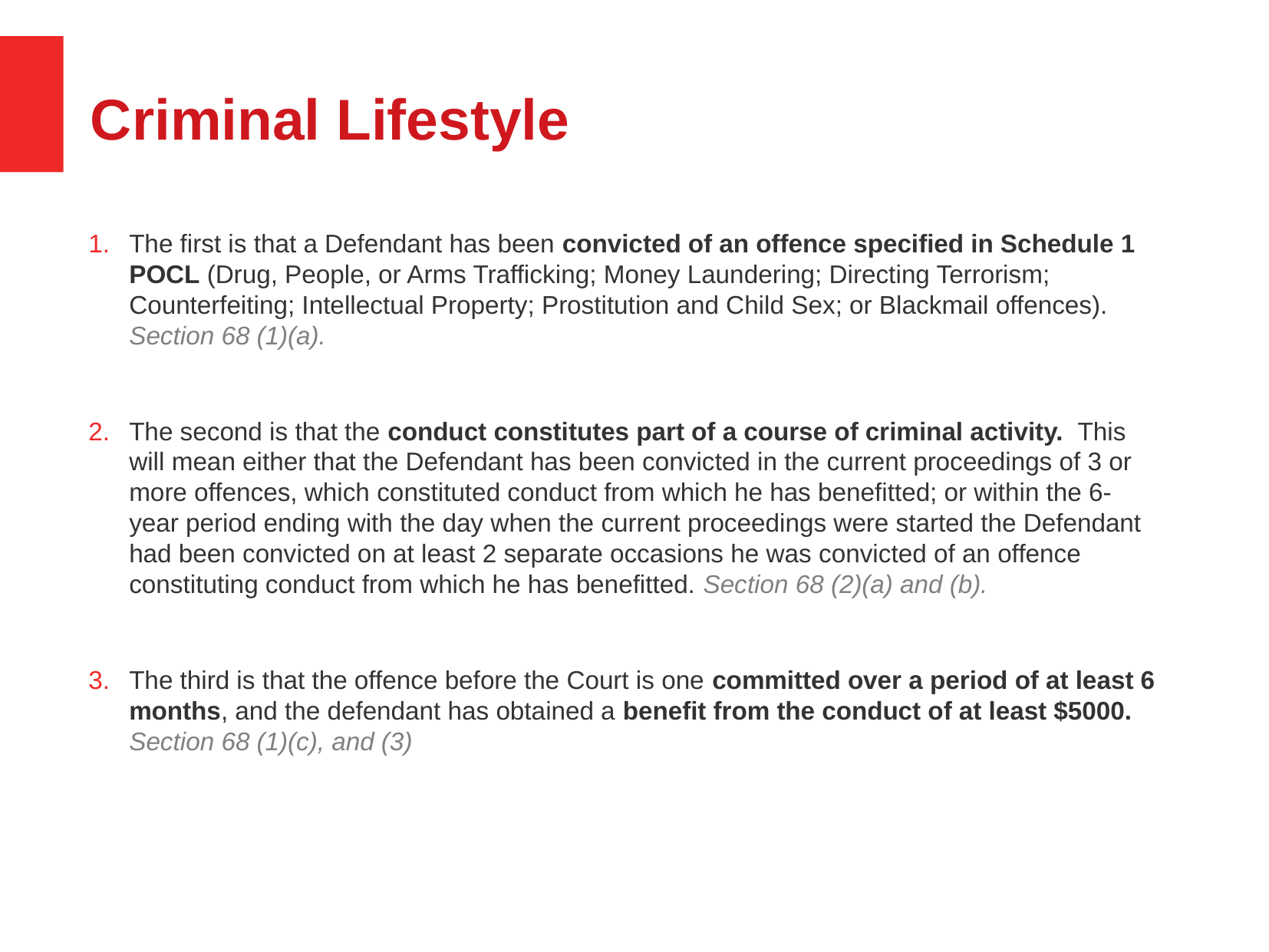

Criminal Lifestyle

The first is that a Defendant has been convicted of an offence specified in Schedule 1 POCL (Drug, People, or Arms Trafficking; Money Laundering; Directing Terrorism; Counterfeiting; Intellectual Property; Prostitution and Child Sex; or Blackmail offences). Section 68 (1)(a).

The second is that the conduct constitutes part of a course of criminal activity.  This will mean either that the Defendant has been convicted in the current proceedings of 3 or more offences, which constituted conduct from which he has benefitted; or within the 6-year period ending with the day when the current proceedings were started the Defendant had been convicted on at least 2 separate occasions he was convicted of an offence constituting conduct from which he has benefitted. Section 68 (2)(a) and (b).

The third is that the offence before the Court is one committed over a period of at least 6 months, and the defendant has obtained a benefit from the conduct of at least $5000. Section 68 (1)(c), and (3)